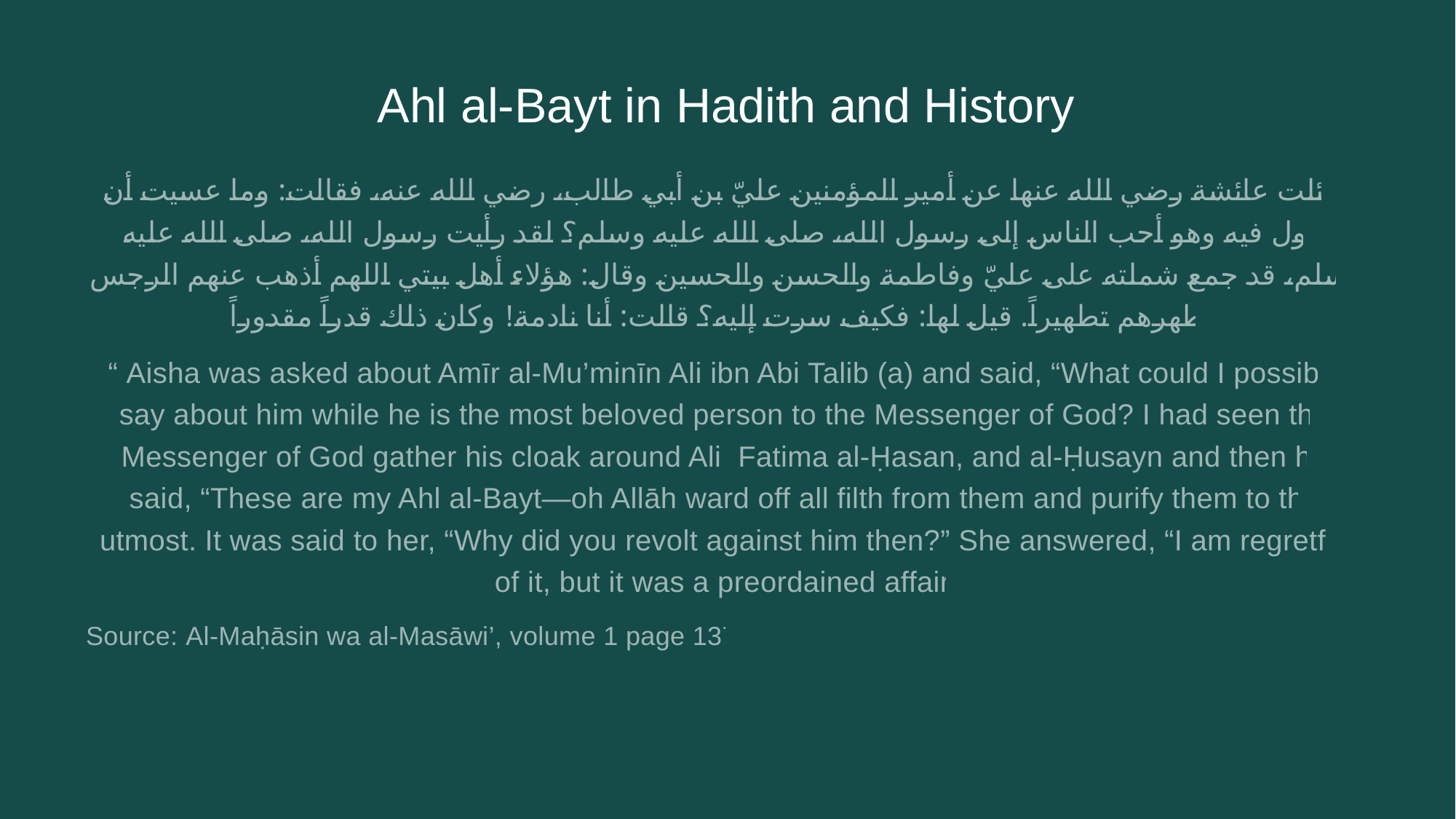

# Ahl al-Bayt in Hadith and History
سئلت عائشة رضي الله عنها عن أمير المؤمنين عليّ بن أبي طالب، رضي الله عنه، فقالت: وما عسيت أن أقول فيه وهو أحب الناس إلى رسول الله، صلى الله عليه وسلم؟ لقد رأيت رسول الله، صلى الله عليه وسلم، قد جمع شملته على عليّ وفاطمة والحسن والحسين وقال: هؤلاء أهل بيتي اللهم أذهب عنهم الرجس وطهرهم تطهيراً. قيل لها: فكيف سرت إليه؟ قالت: أنا نادمة! وكان ذلك قدراً مقدوراً
“ Aisha was asked about Amīr al-Mu’minīn Ali ibn Abi Talib (a) and said, “What could I possibly say about him while he is the most beloved person to the Messenger of God? I had seen the Messenger of God gather his cloak around Ali  Fatima al-Ḥasan, and al-Ḥusayn and then he said, “These are my Ahl al-Bayt—oh Allāh ward off all filth from them and purify them to the utmost. It was said to her, “Why did you revolt against him then?” She answered, “I am regretful of it, but it was a preordained affair.
Source: Al-Maḥāsin wa al-Masāwi’, volume 1 page 137